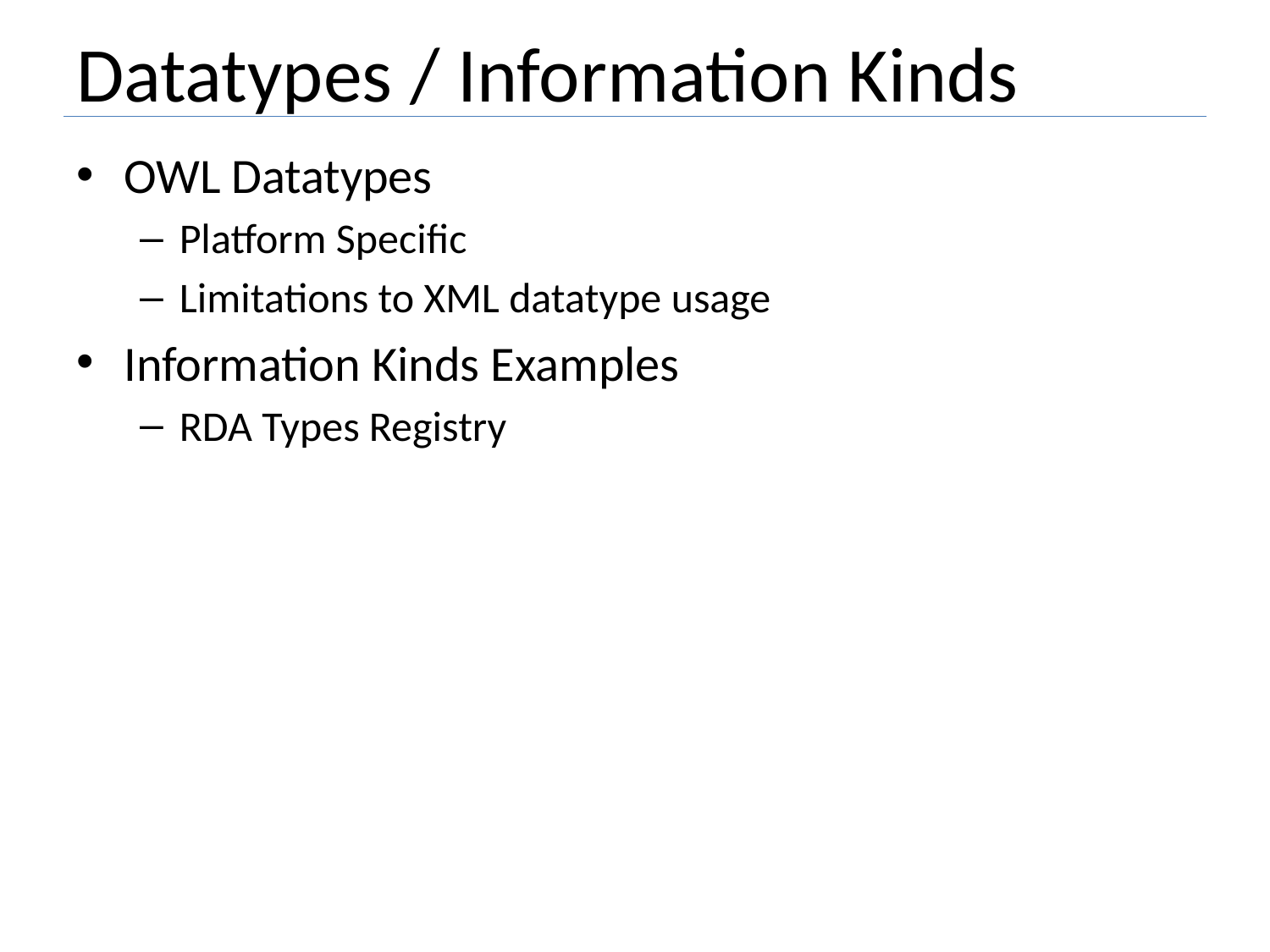

# Datatypes / Information Kinds
OWL Datatypes
Platform Specific
Limitations to XML datatype usage
Information Kinds Examples
RDA Types Registry